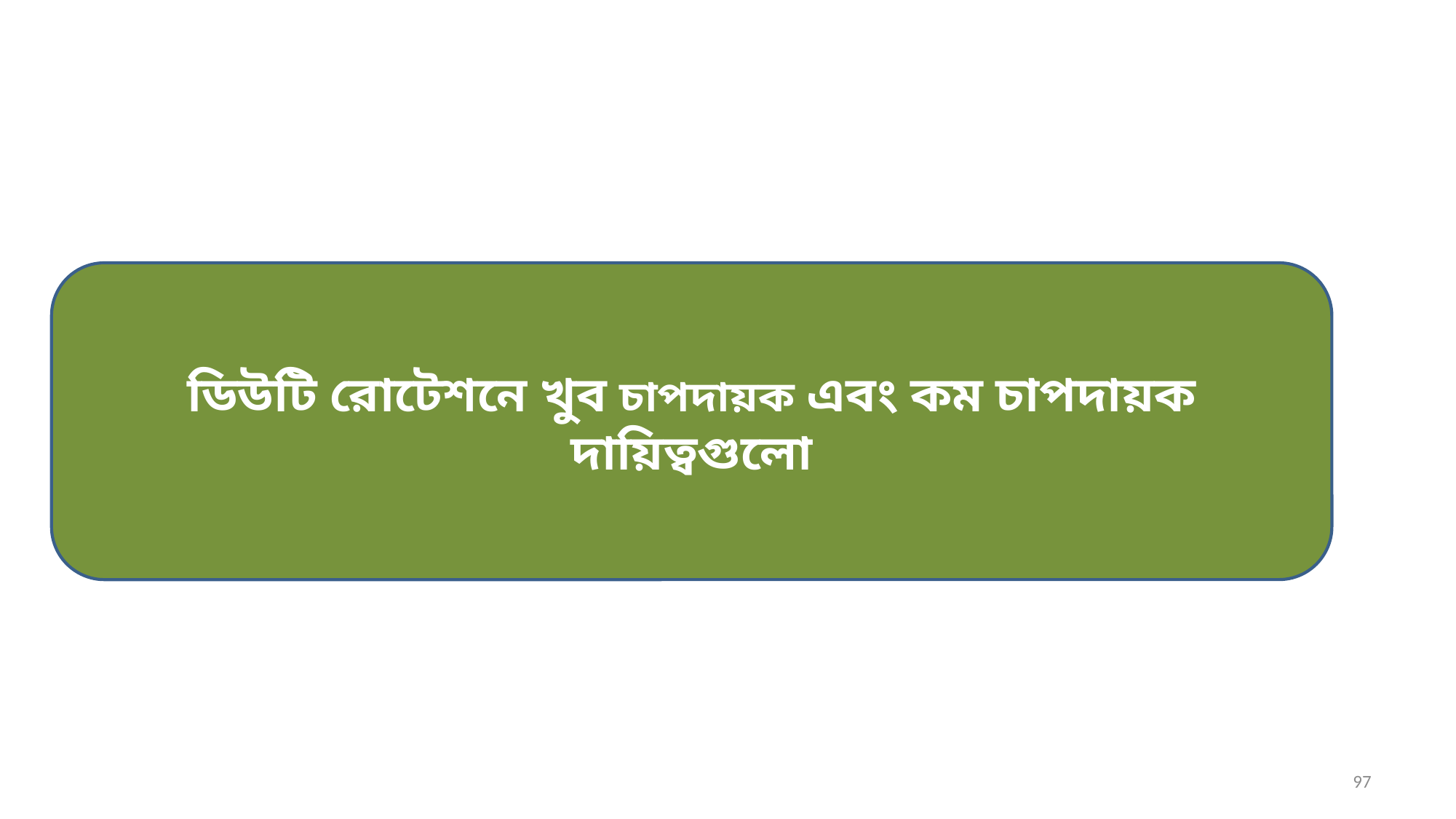

ডিউটি রোটেশনে খুব চাপদায়ক এবং কম চাপদায়ক দায়িত্বগুলো
97